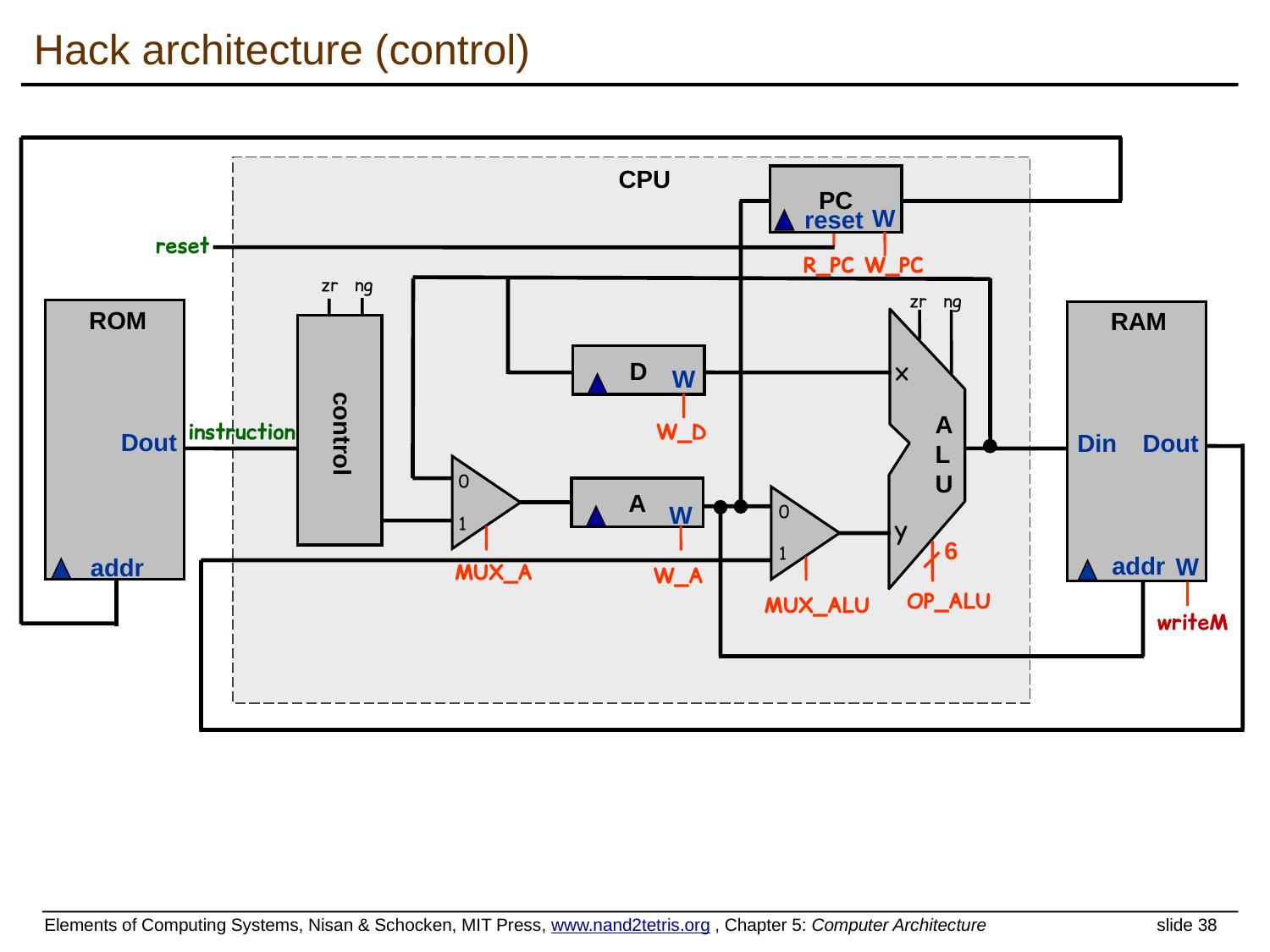

# Hack architecture (control)

CPU

PC
W
reset

reset

R_PC
W_PC

zr
ng

zr
ng

ROM

Dout
addr

RAM

Din
Dout
addr
W

A
L
U

control
D

W
x

instruction
W_D

0

1

A

W
0

1

y

6

MUX_A
W_A

OP_ALU

MUX_ALU
writeM